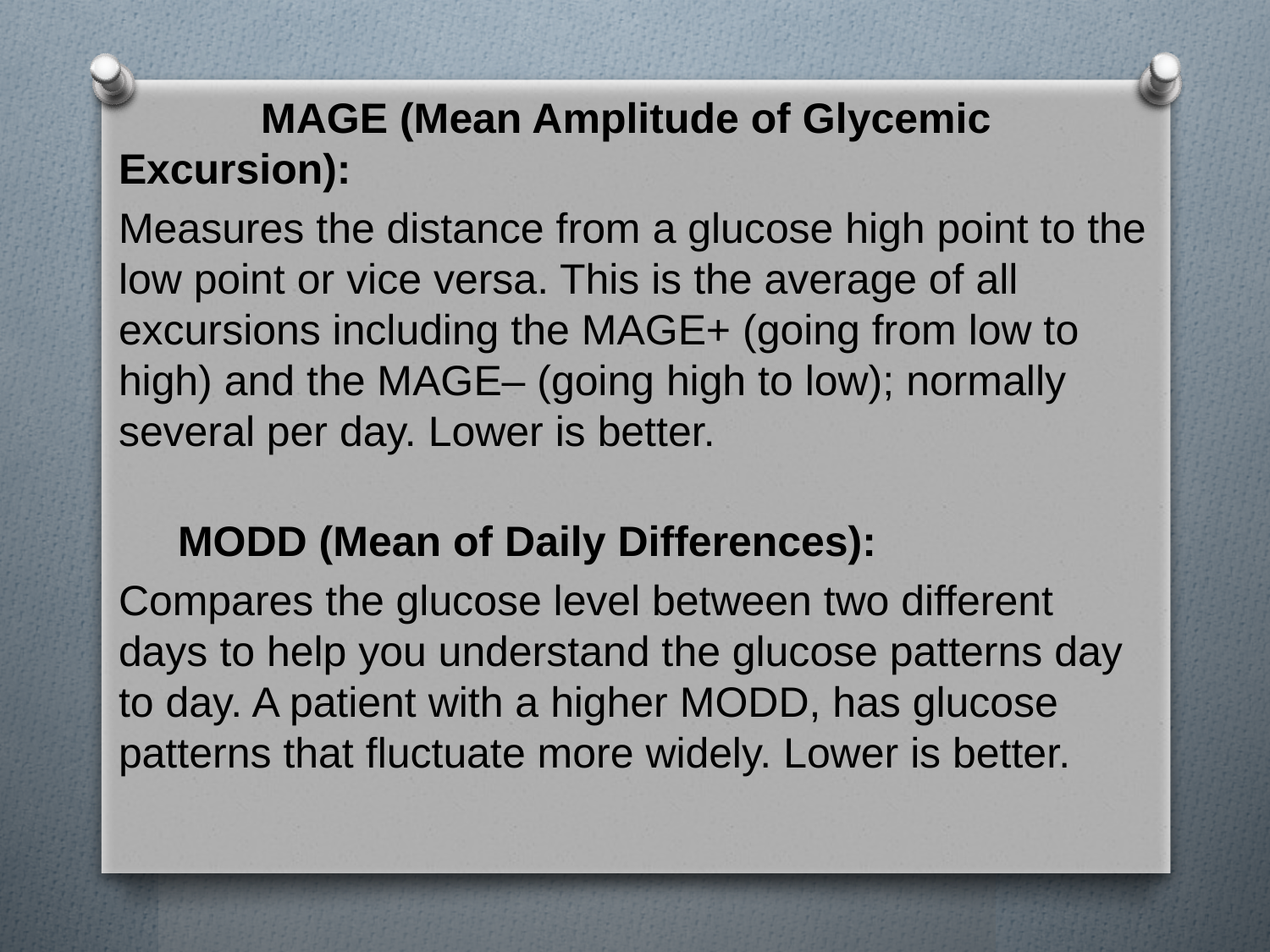

MAGE (Mean Amplitude of Glycemic     Excursion):
Measures the distance from a glucose high point to the low point or vice versa. This is the average of all excursions including the MAGE+ (going from low to high) and the MAGE– (going high to low); normally several per day. Lower is better.
     MODD (Mean of Daily Differences):
Compares the glucose level between two different days to help you understand the glucose patterns day to day. A patient with a higher MODD, has glucose patterns that fluctuate more widely. Lower is better.